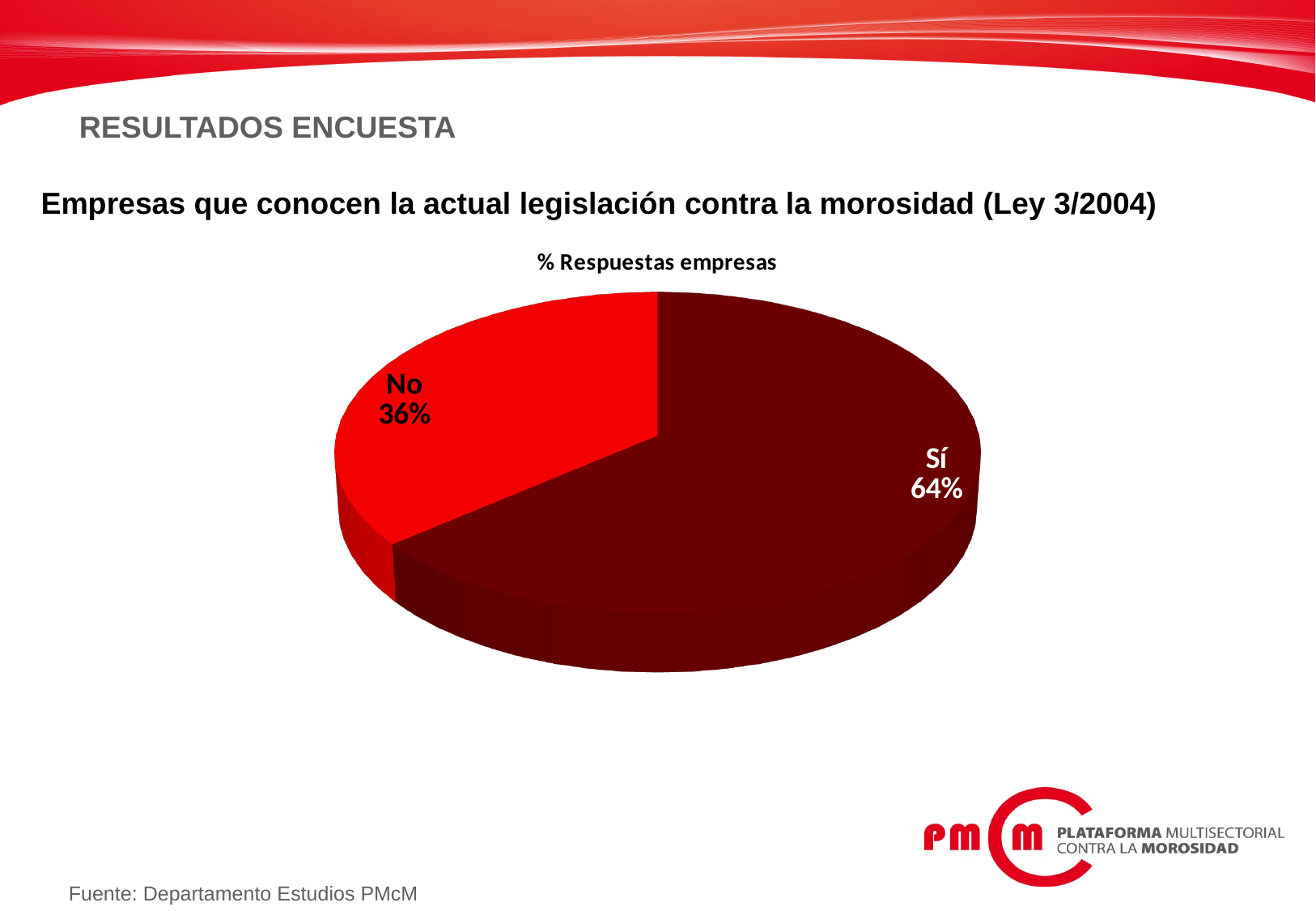

RESULTADOS ENCUESTA
 Empresas que conocen la actual legislación contra la morosidad (Ley 3/2004)

[unsupported chart]

Fuente: Departamento Estudios PMcM